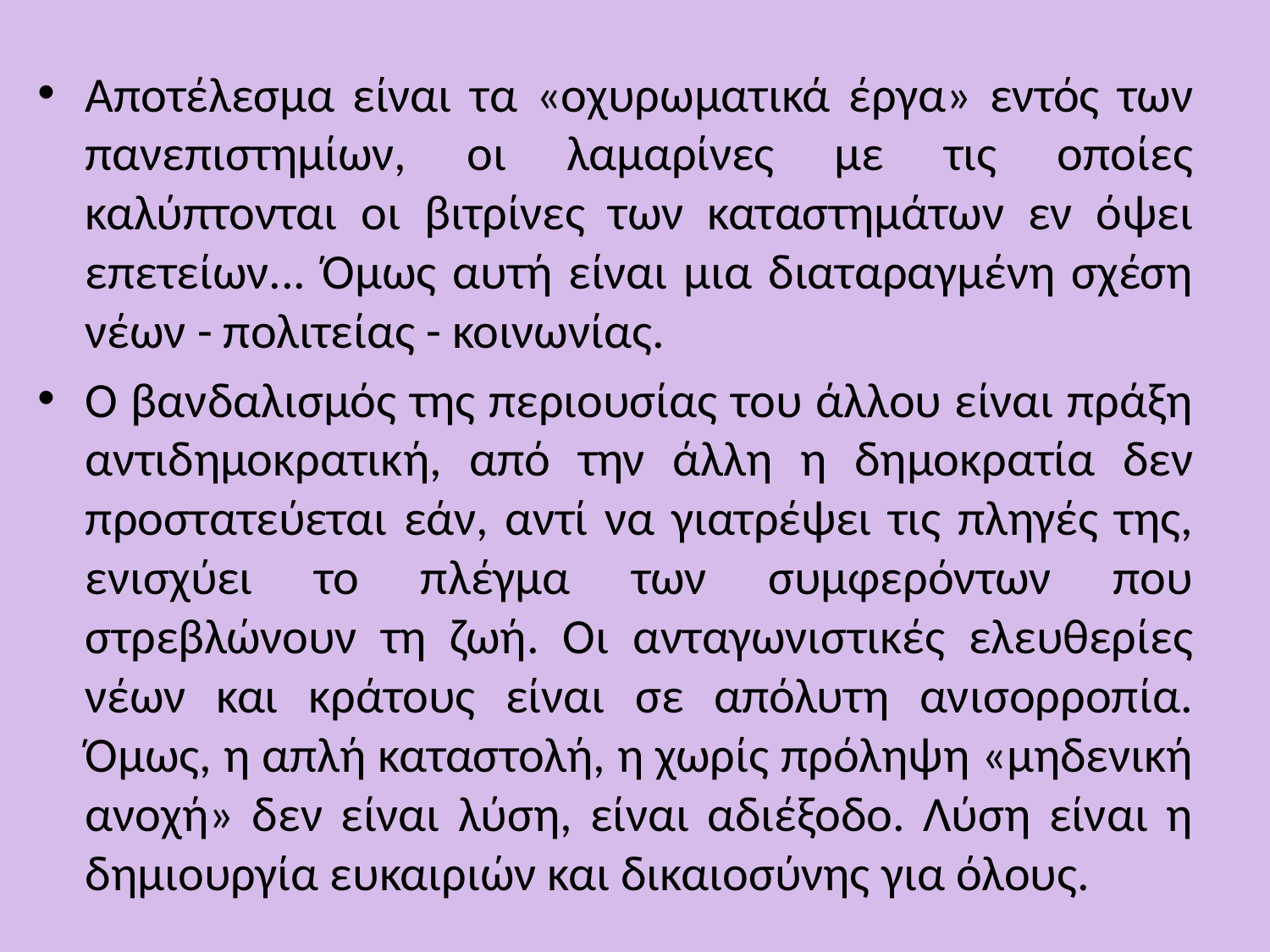

Αποτέλεσμα είναι τα «οχυρωματικά έργα» εντός των πανεπιστημίων, οι λαμαρίνες με τις οποίες καλύπτονται οι βιτρίνες των καταστημάτων εν όψει επετείων... Όμως αυτή είναι μια διαταραγμένη σχέση νέων - πολιτείας - κοινωνίας.
Ο βανδαλισμός της περιουσίας του άλλου είναι πράξη αντιδημοκρατική, από την άλλη η δημοκρατία δεν προστατεύεται εάν, αντί να γιατρέψει τις πληγές της, ενισχύει το πλέγμα των συμφερόντων που στρεβλώνουν τη ζωή. Οι ανταγωνιστικές ελευθερίες νέων και κράτους είναι σε απόλυτη ανισορροπία. Όμως, η απλή καταστολή, η χωρίς πρόληψη «μηδενική ανοχή» δεν είναι λύση, είναι αδιέξοδο. Λύση είναι η δημιουργία ευκαιριών και δικαιοσύνης για όλους.